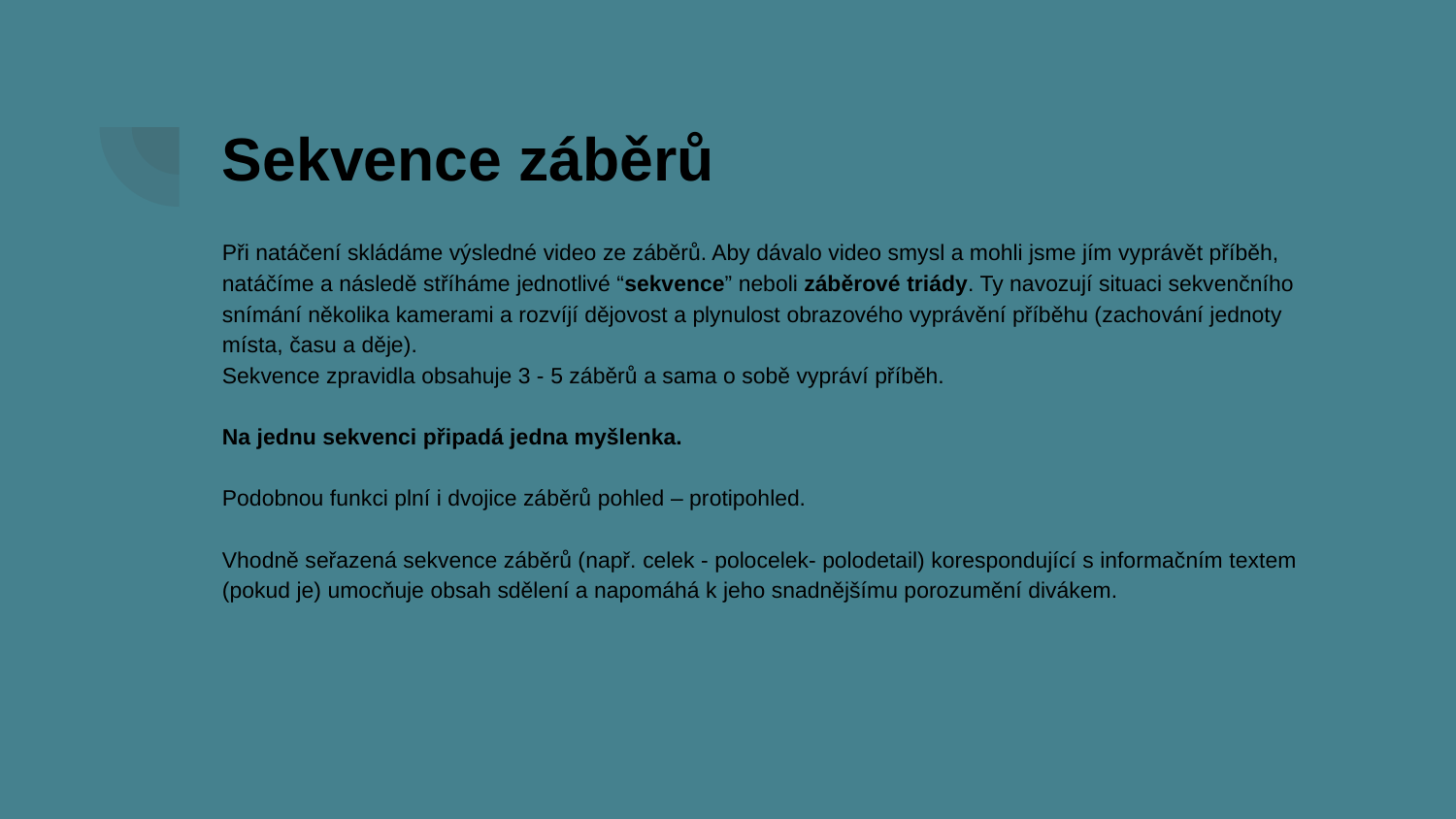

# Sekvence záběrů
Při natáčení skládáme výsledné video ze záběrů. Aby dávalo video smysl a mohli jsme jím vyprávět příběh, natáčíme a následě stříháme jednotlivé “sekvence” neboli záběrové triády. Ty navozují situaci sekvenčního snímání několika kamerami a rozvíjí dějovost a plynulost obrazového vyprávění příběhu (zachování jednoty místa, času a děje).
Sekvence zpravidla obsahuje 3 - 5 záběrů a sama o sobě vypráví příběh.

Na jednu sekvenci připadá jedna myšlenka.

Podobnou funkci plní i dvojice záběrů pohled – protipohled.

Vhodně seřazená sekvence záběrů (např. celek - polocelek- polodetail) korespondující s informačním textem (pokud je) umocňuje obsah sdělení a napomáhá k jeho snadnějšímu porozumění divákem.